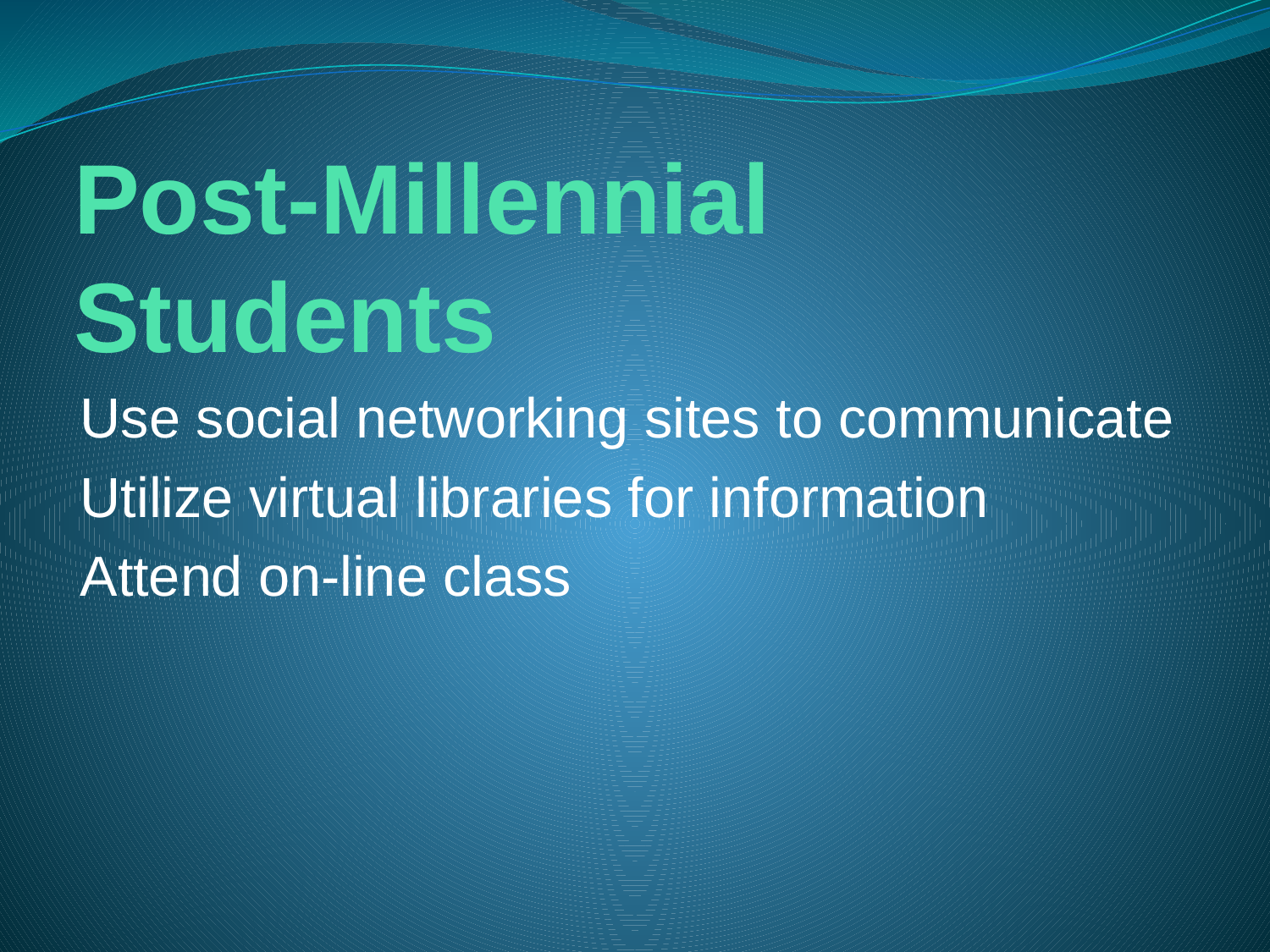

# Post-Millennial Students
Use social networking sites to communicate
Utilize virtual libraries for information
Attend on-line class